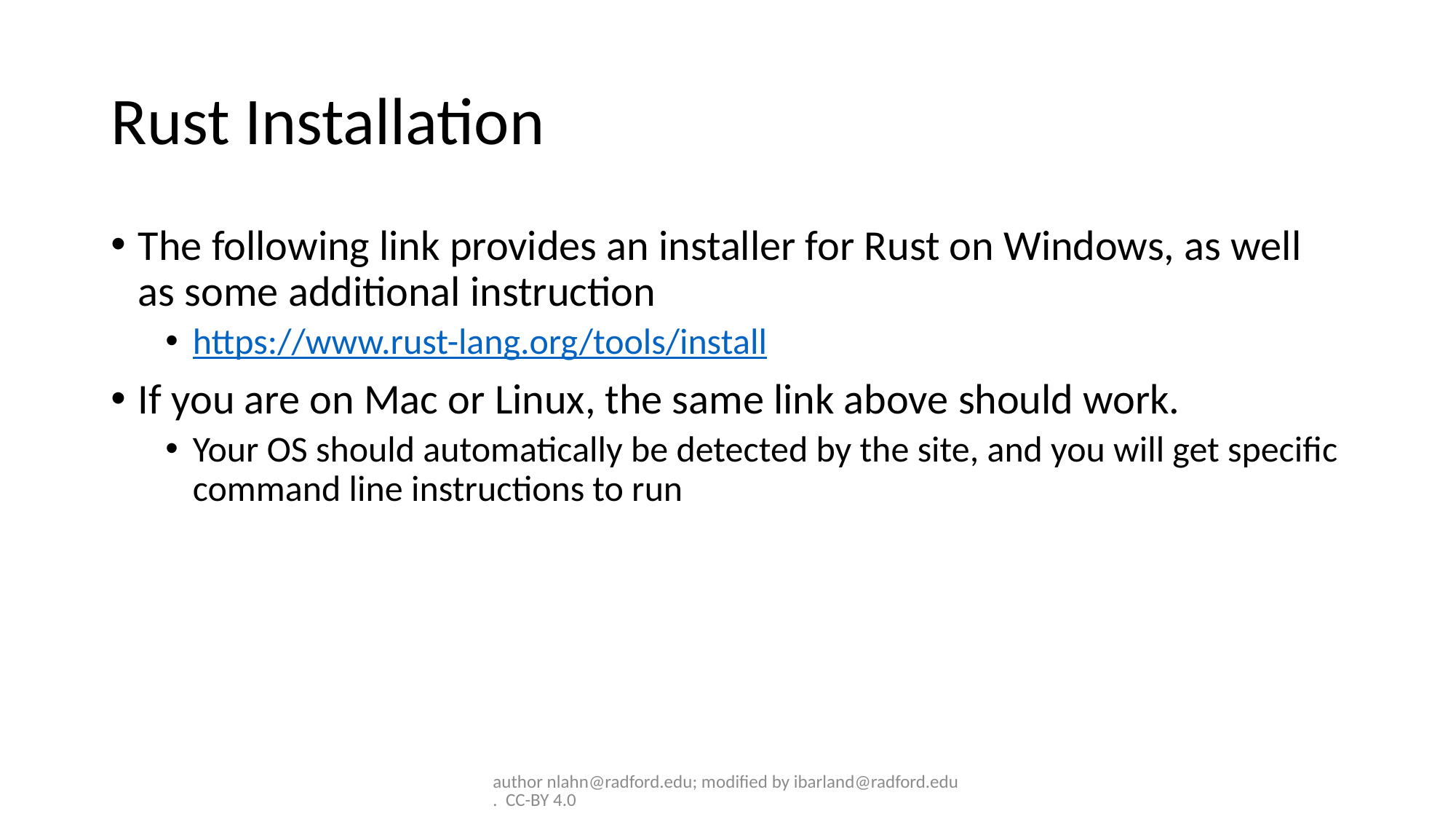

# Rust Installation
The following link provides an installer for Rust on Windows, as well as some additional instruction
https://www.rust-lang.org/tools/install
If you are on Mac or Linux, the same link above should work.
Your OS should automatically be detected by the site, and you will get specific command line instructions to run

author nlahn@radford.edu; modified by ibarland@radford.edu.  CC-BY 4.0